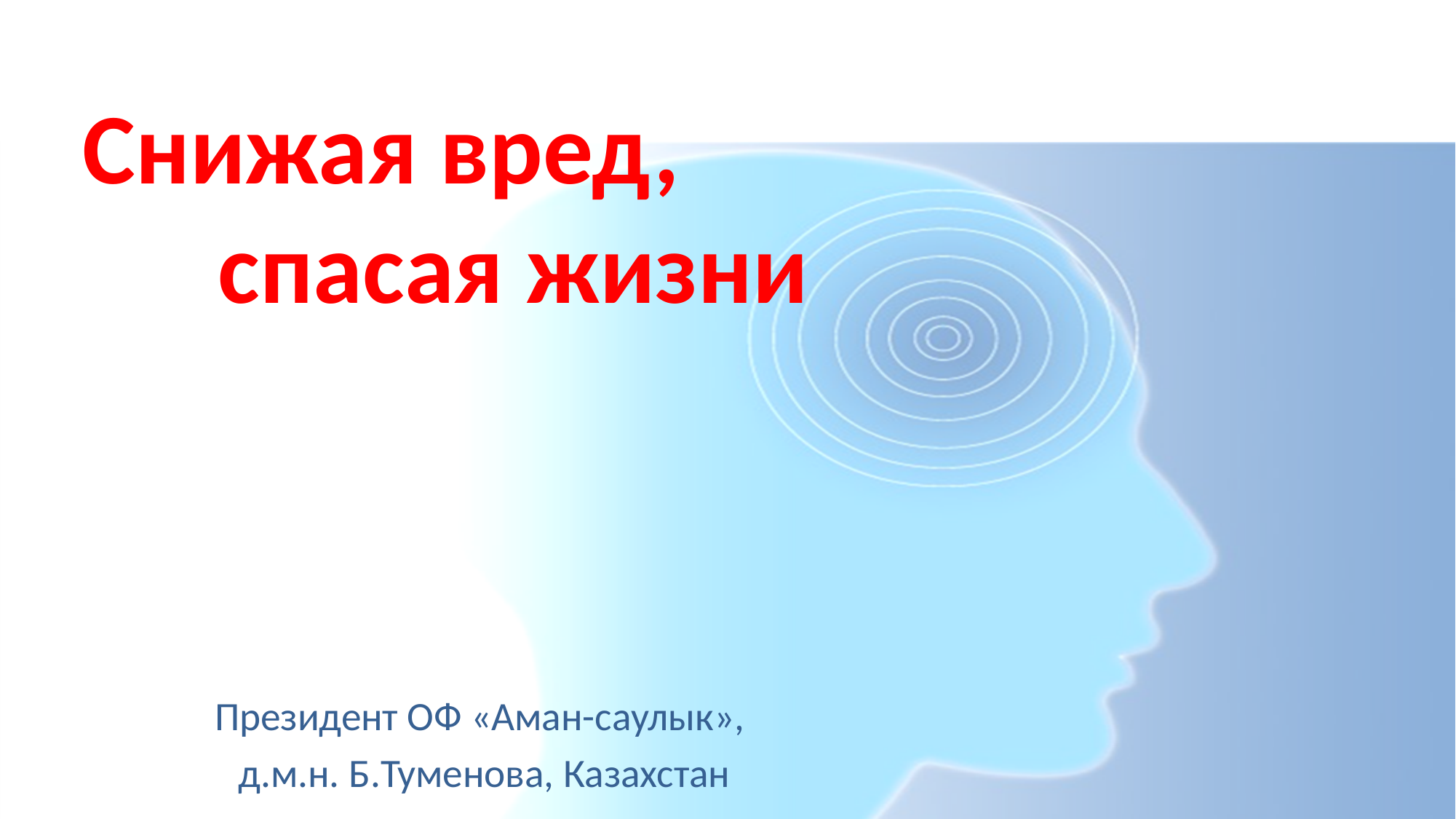

# Снижая вред, спасая жизни
Президент ОФ «Аман-саулык»,
д.м.н. Б.Туменова, Казахстан